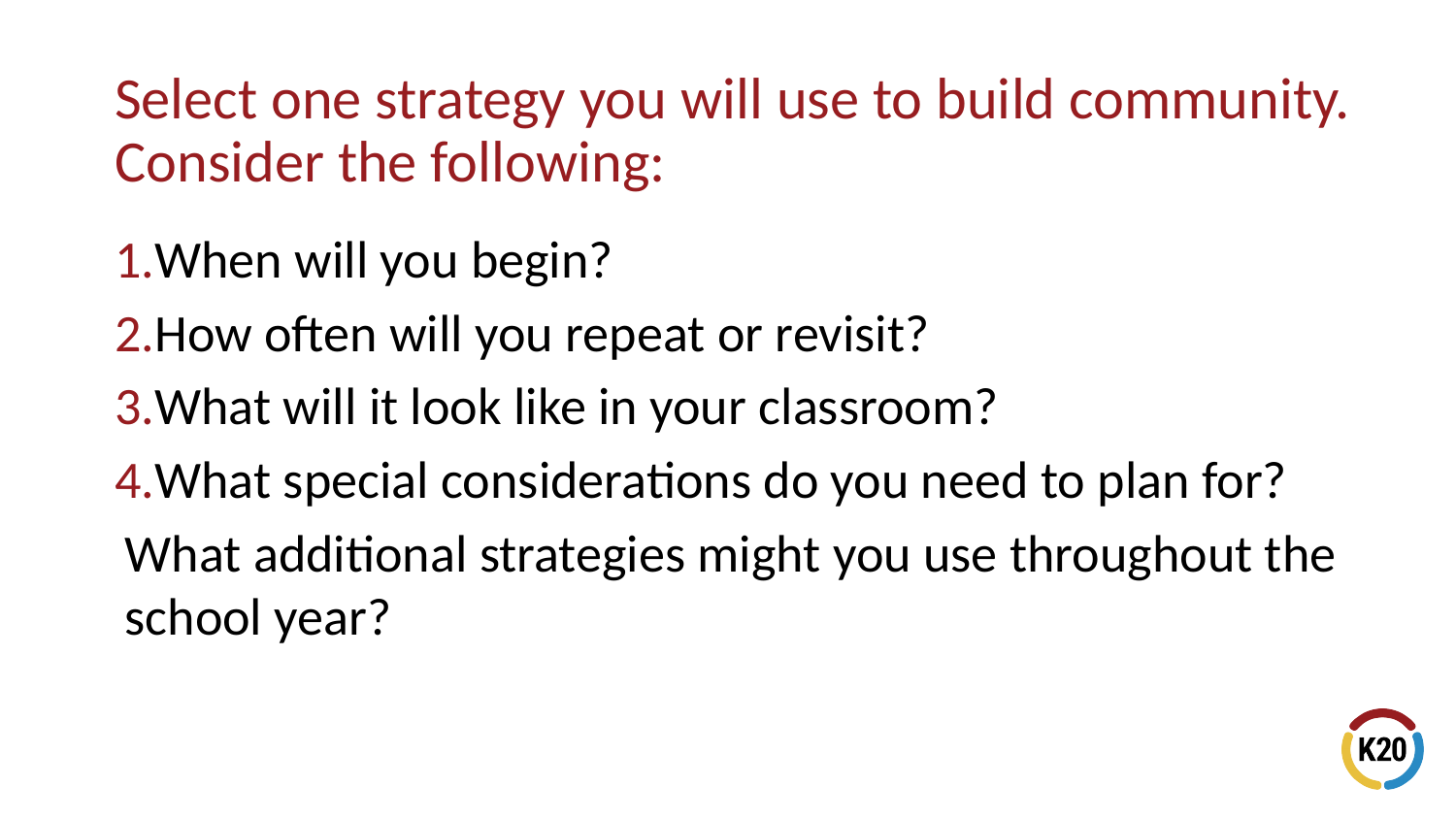

When will you begin?
How often will you repeat or revisit?
What will it look like in your classroom?
What special considerations do you need to plan for?
What additional strategies might you use throughout the school year?

# Select one strategy you will use to build community. Consider the following: